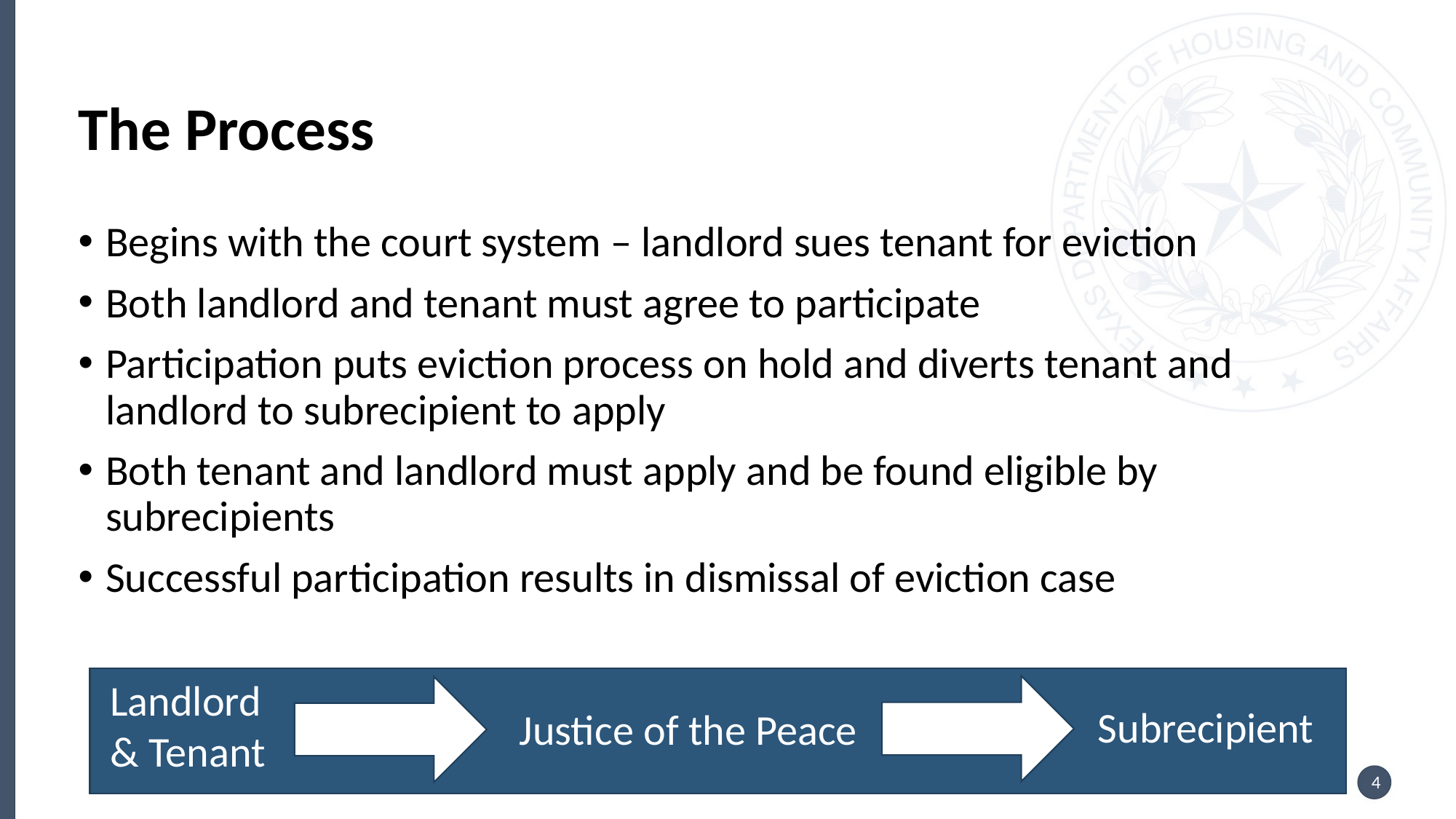

# The Process
Begins with the court system – landlord sues tenant for eviction
Both landlord and tenant must agree to participate
Participation puts eviction process on hold and diverts tenant and landlord to subrecipient to apply
Both tenant and landlord must apply and be found eligible by subrecipients
Successful participation results in dismissal of eviction case

Landlord
& Tenant

Subrecipient
Justice of the Peace
4